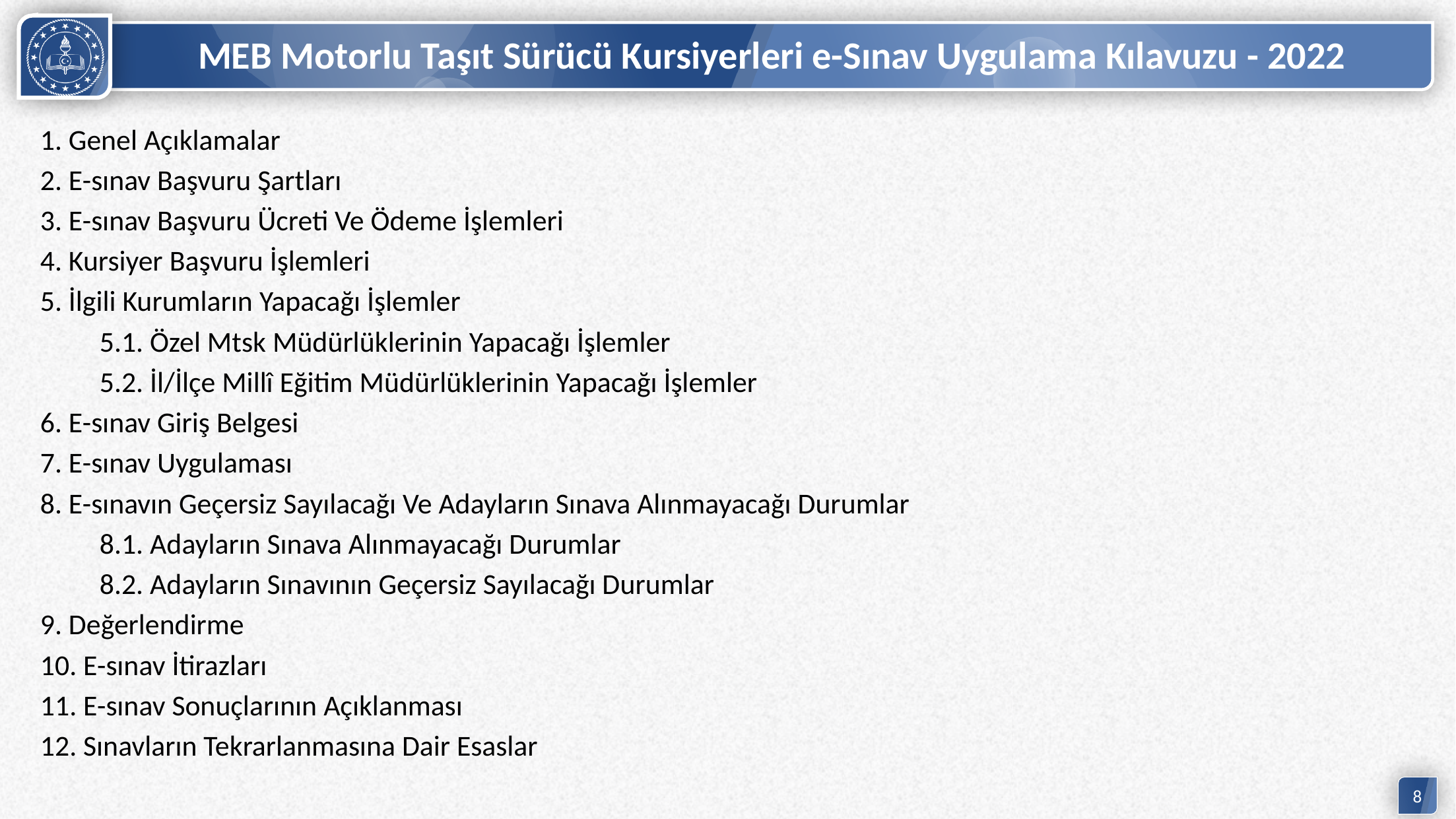

# MEB Motorlu Taşıt Sürücü Kursiyerleri e-Sınav Uygulama Kılavuzu - 2022
1. Genel Açıklamalar
2. E-sınav Başvuru Şartları
3. E-sınav Başvuru Ücreti Ve Ödeme İşlemleri
4. Kursiyer Başvuru İşlemleri
5. İlgili Kurumların Yapacağı İşlemler
	5.1. Özel Mtsk Müdürlüklerinin Yapacağı İşlemler
	5.2. İl/İlçe Millî Eğitim Müdürlüklerinin Yapacağı İşlemler
6. E-sınav Giriş Belgesi
7. E-sınav Uygulaması
8. E-sınavın Geçersiz Sayılacağı Ve Adayların Sınava Alınmayacağı Durumlar
	8.1. Adayların Sınava Alınmayacağı Durumlar
	8.2. Adayların Sınavının Geçersiz Sayılacağı Durumlar
9. Değerlendirme
10. E-sınav İtirazları
11. E-sınav Sonuçlarının Açıklanması
12. Sınavların Tekrarlanmasına Dair Esaslar

8